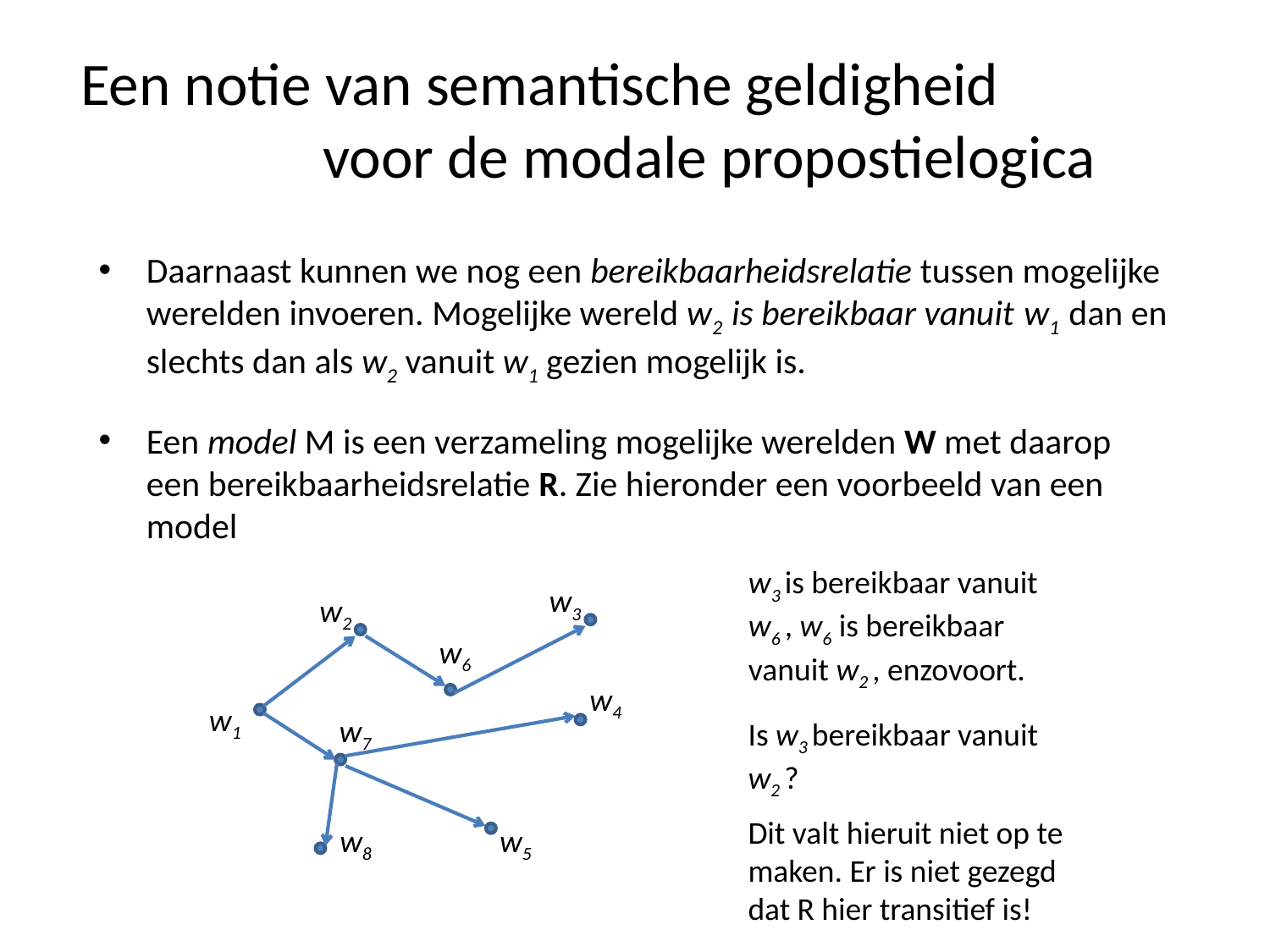

# Een notie van semantische geldigheid                          voor de modale propostielogica

Daarnaast kunnen we nog een bereikbaarheidsrelatie tussen mogelijke werelden invoeren. Mogelijke wereld w2  is bereikbaar vanuit  w1  dan en slechts dan als w2 vanuit w1 gezien mogelijk is.
Een model M is een verzameling mogelijke werelden W met daarop een bereikbaarheidsrelatie R. Zie hieronder een voorbeeld van een model
w3 is bereikbaar vanuit w6 , w6 is bereikbaar vanuit w2 , enzovoort.
w3
w2

w6
w4

w1

w7
Is w3 bereikbaar vanuit w2 ?

Dit valt hieruit niet op te maken. Er is niet gezegd   dat R hier transitief is!
w8
w5